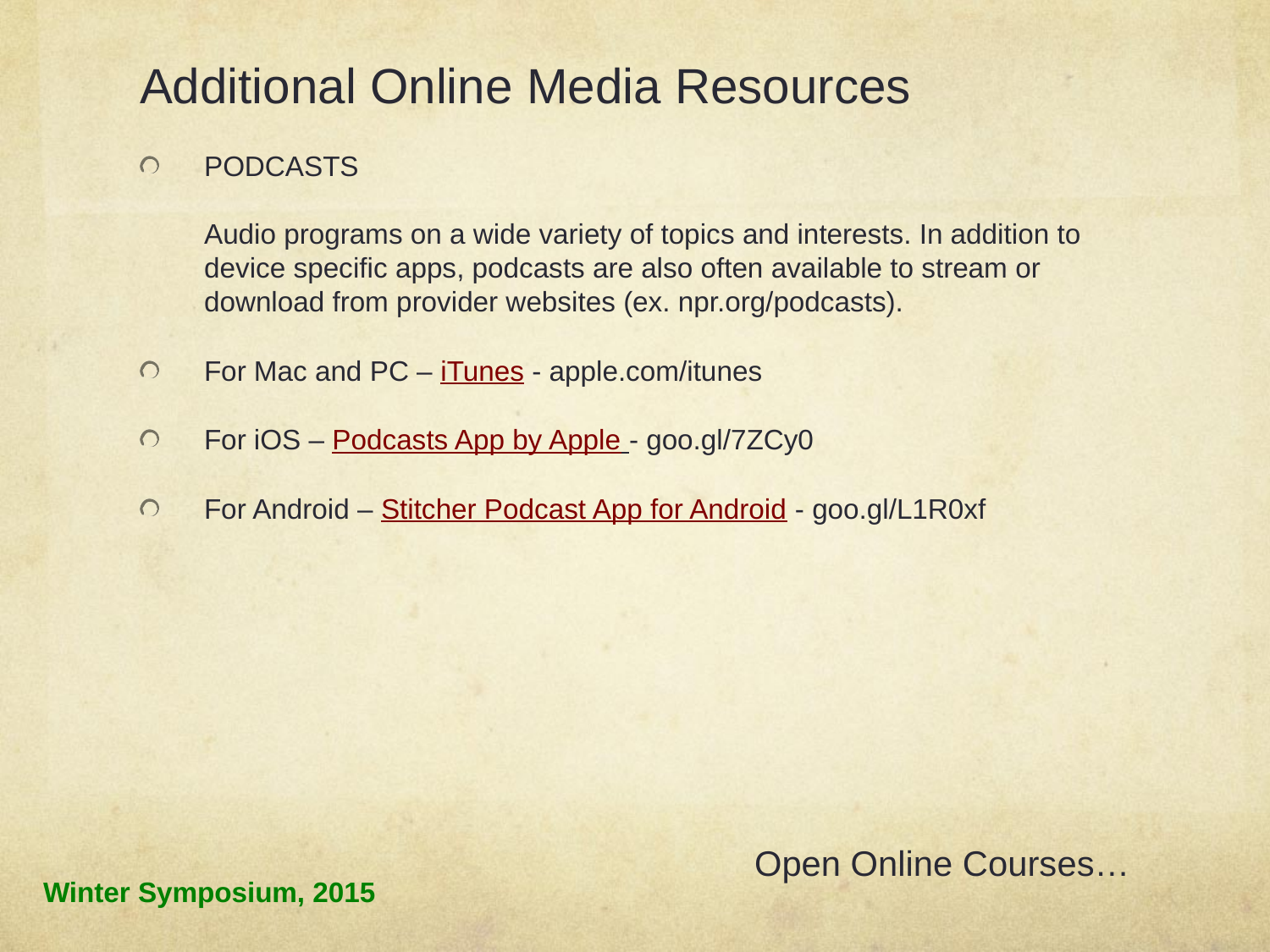

# Additional Online Media Resources
PODCASTS
Audio programs on a wide variety of topics and interests. In addition to device specific apps, podcasts are also often available to stream or download from provider websites (ex. npr.org/podcasts).
For Mac and PC – iTunes - apple.com/itunes
For iOS – Podcasts App by Apple - goo.gl/7ZCy0
For Android – Stitcher Podcast App for Android - goo.gl/L1R0xf
Open Online Courses…
Winter Symposium, 2015